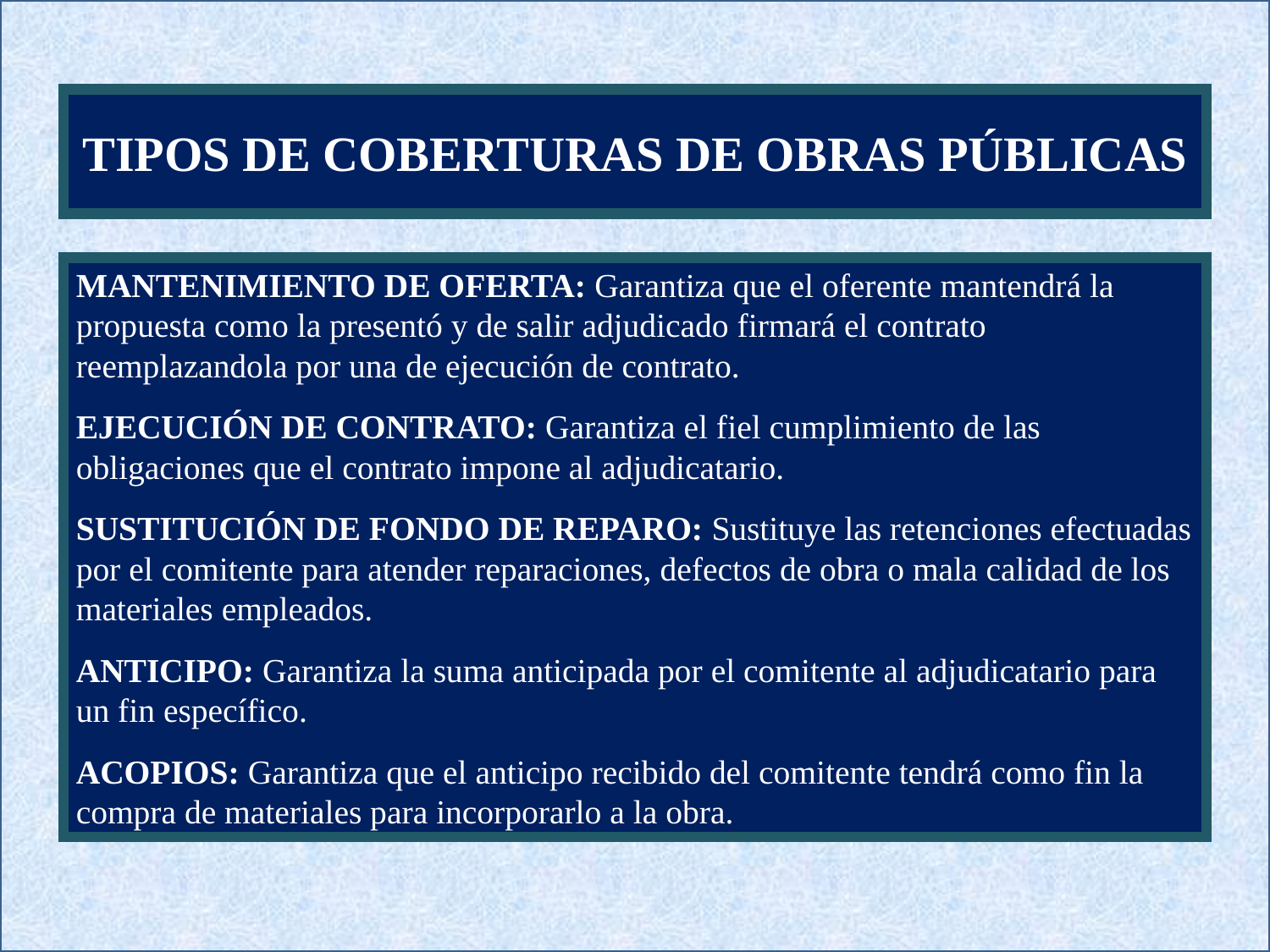

TIPOS DE COBERTURAS DE OBRAS PÚBLICAS
MANTENIMIENTO DE OFERTA: Garantiza que el oferente mantendrá la propuesta como la presentó y de salir adjudicado firmará el contrato reemplazandola por una de ejecución de contrato.
EJECUCIÓN DE CONTRATO: Garantiza el fiel cumplimiento de las obligaciones que el contrato impone al adjudicatario.
SUSTITUCIÓN DE FONDO DE REPARO: Sustituye las retenciones efectuadas por el comitente para atender reparaciones, defectos de obra o mala calidad de los materiales empleados.
ANTICIPO: Garantiza la suma anticipada por el comitente al adjudicatario para un fin específico.
ACOPIOS: Garantiza que el anticipo recibido del comitente tendrá como fin la compra de materiales para incorporarlo a la obra.